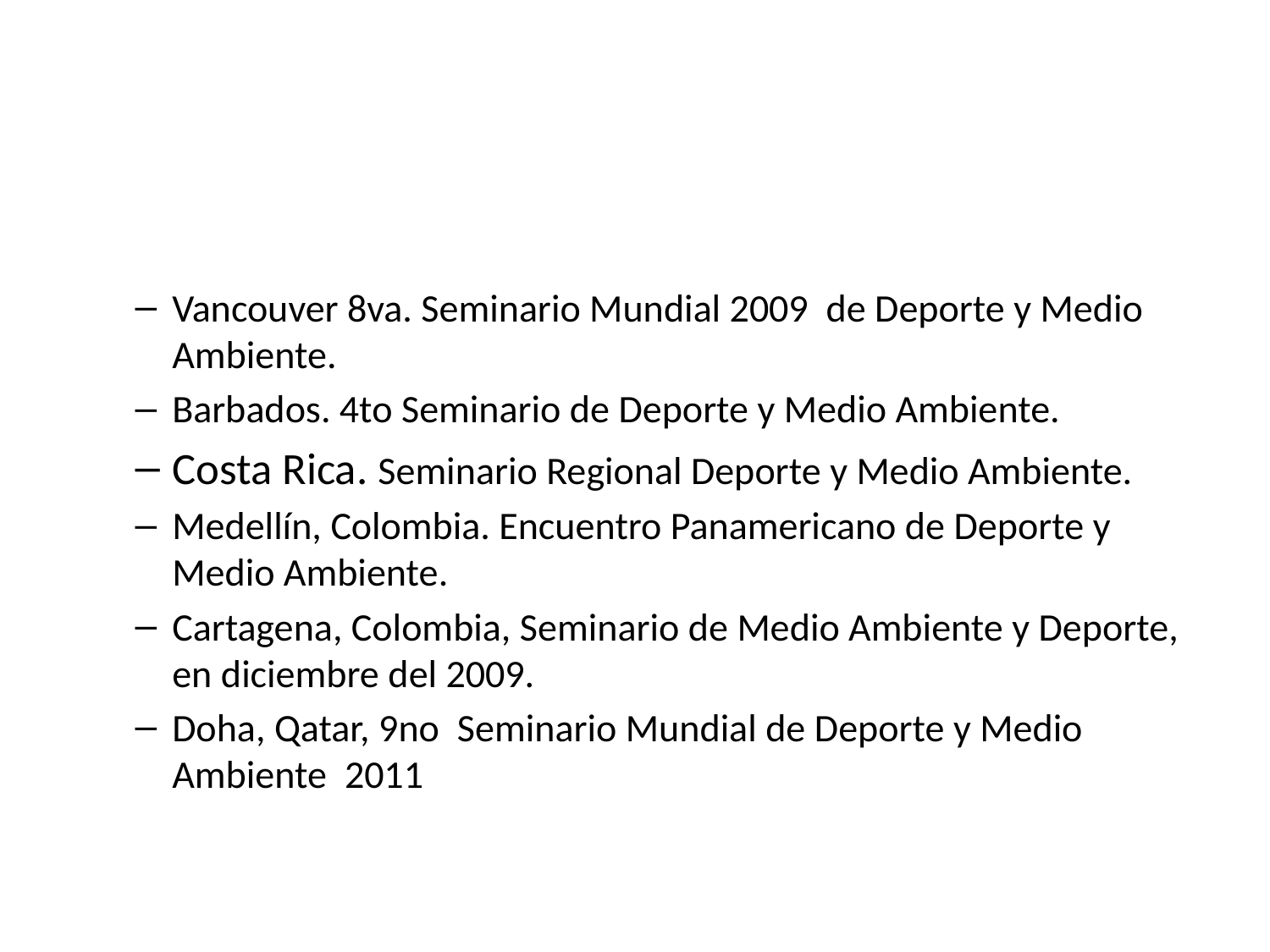

Vancouver 8va. Seminario Mundial 2009  de Deporte y Medio Ambiente.
Barbados. 4to Seminario de Deporte y Medio Ambiente.
Costa Rica. Seminario Regional Deporte y Medio Ambiente.
Medellín, Colombia. Encuentro Panamericano de Deporte y Medio Ambiente.
Cartagena, Colombia, Seminario de Medio Ambiente y Deporte, en diciembre del 2009.
Doha, Qatar, 9no  Seminario Mundial de Deporte y Medio Ambiente  2011